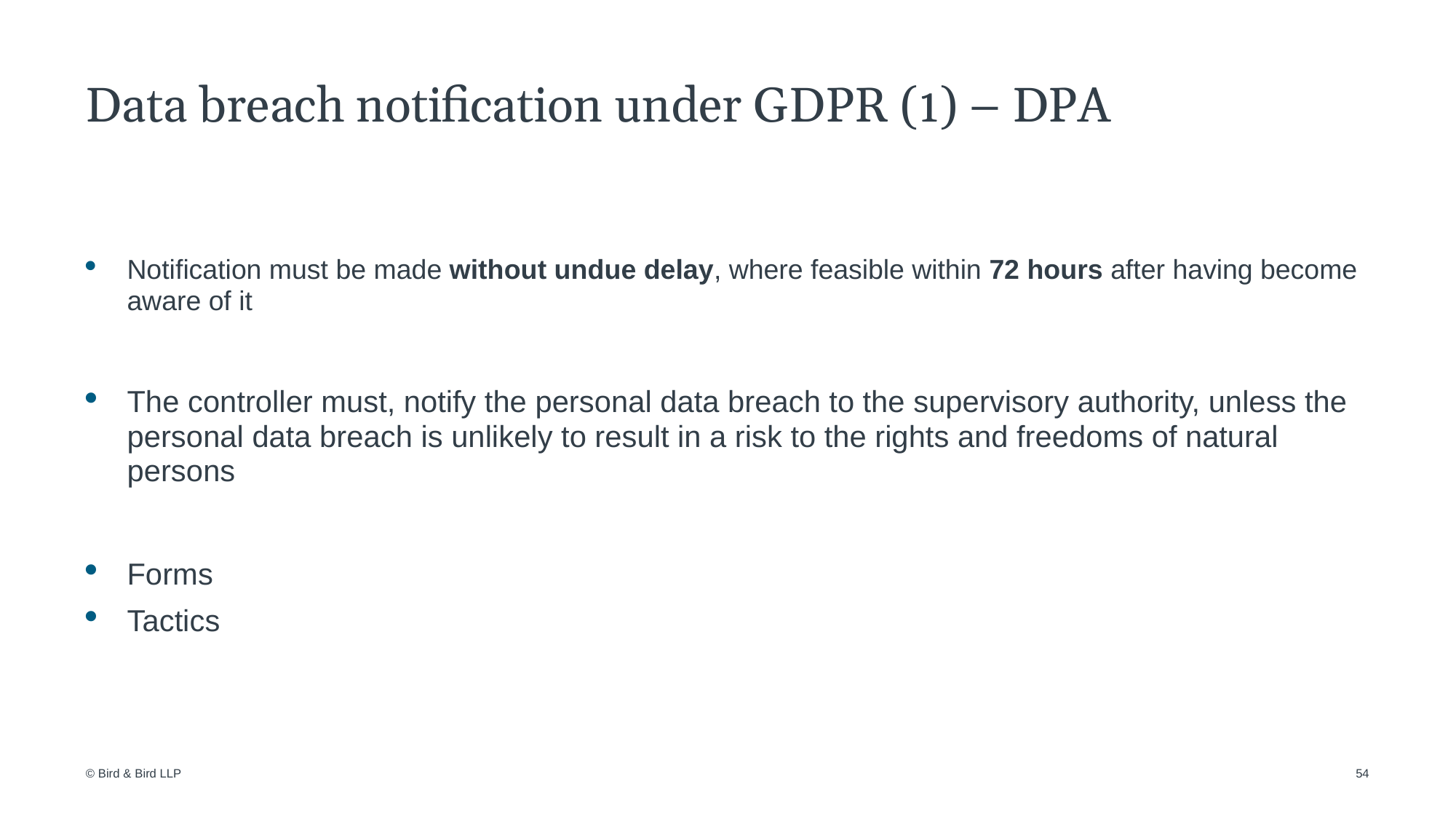

# Data breach notification under GDPR (1) – DPA
Notification must be made without undue delay, where feasible within 72 hours after having become aware of it

The controller must, notify the personal data breach to the supervisory authority, unless the personal data breach is unlikely to result in a risk to the rights and freedoms of natural persons

Forms
Tactics